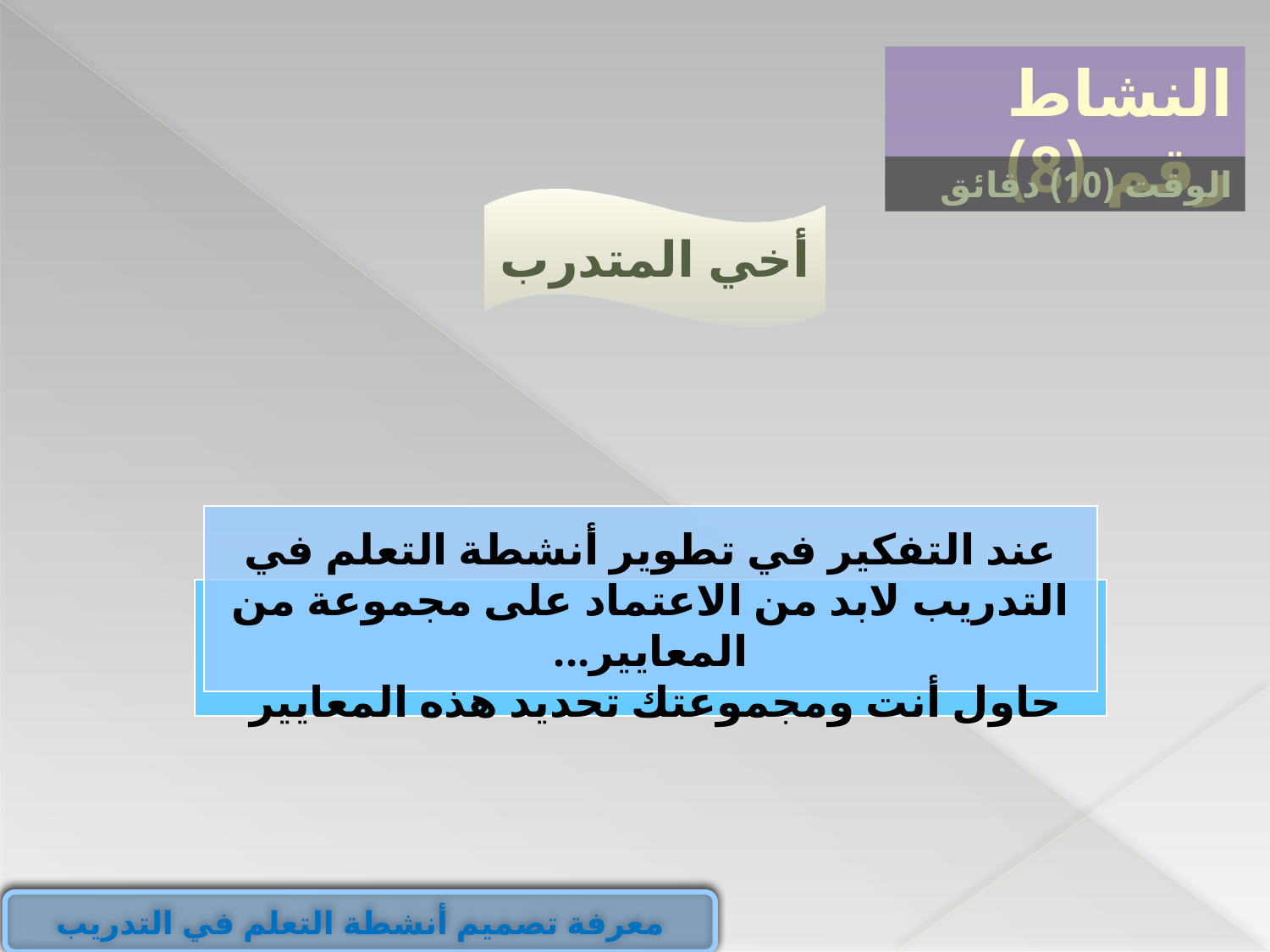

النشاط رقم (8)
الوقت (10) دقائق
أخي المتدرب

عند التفكير في تطوير أنشطة التعلم في التدريب لابد من الاعتماد على مجموعة من المعايير...
حاول أنت ومجموعتك تحديد هذه المعايير

معرفة تصميم أنشطة التعلم في التدريب